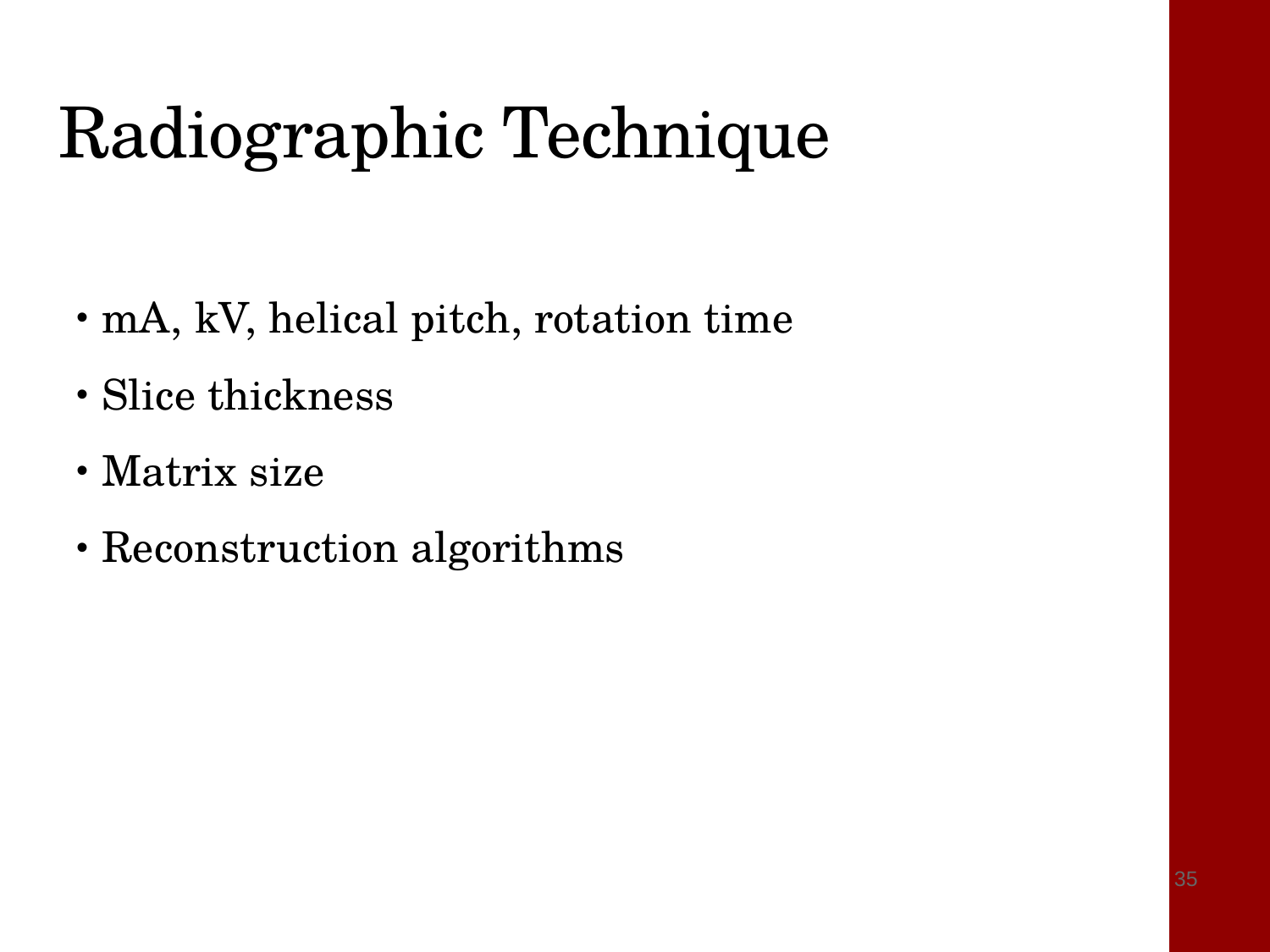

# Radiographic Technique

mA, kV, helical pitch, rotation time
Slice thickness
Matrix size
Reconstruction algorithms
35